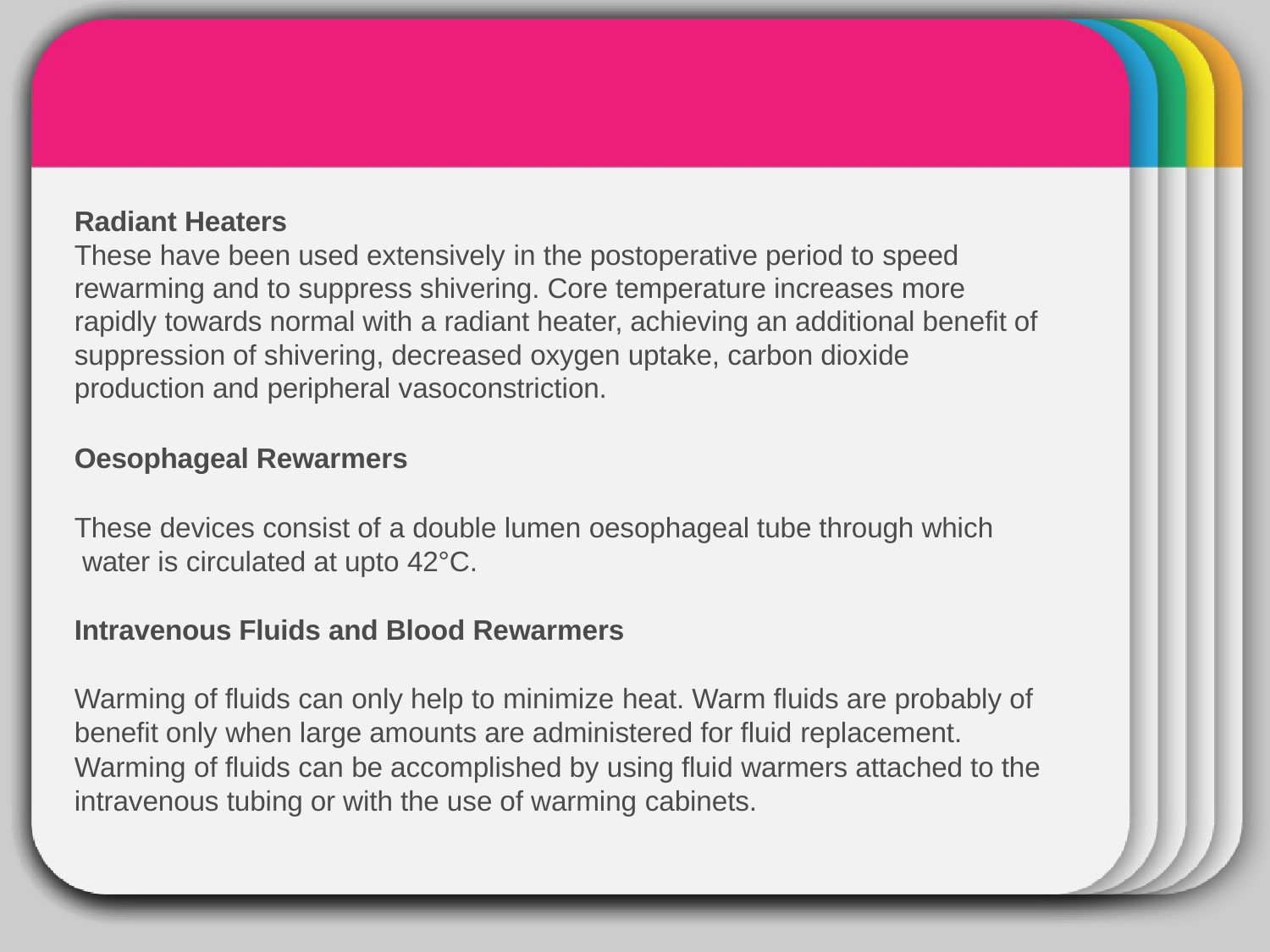

# WINTER
Radiant Heaters
These have been used extensively in the postoperative period to speed
Template
rewarming and to suppress shivering. Core temperature increases more  rapidly towards normal with a radiant heater, achieving an additional benefit of  suppression of shivering, decreased oxygen uptake, carbon dioxide  production and peripheral vasoconstriction.

Oesophageal Rewarmers

These devices consist of a double lumen oesophageal tube through which  water is circulated at upto 42°C.

Intravenous Fluids and Blood Rewarmers

Warming of fluids can only help to minimize heat. Warm fluids are probably of  benefit only when large amounts are administered for fluid replacement.
Warming of fluids can be accomplished by using fluid warmers attached to the  intravenous tubing or with the use of warming cabinets.